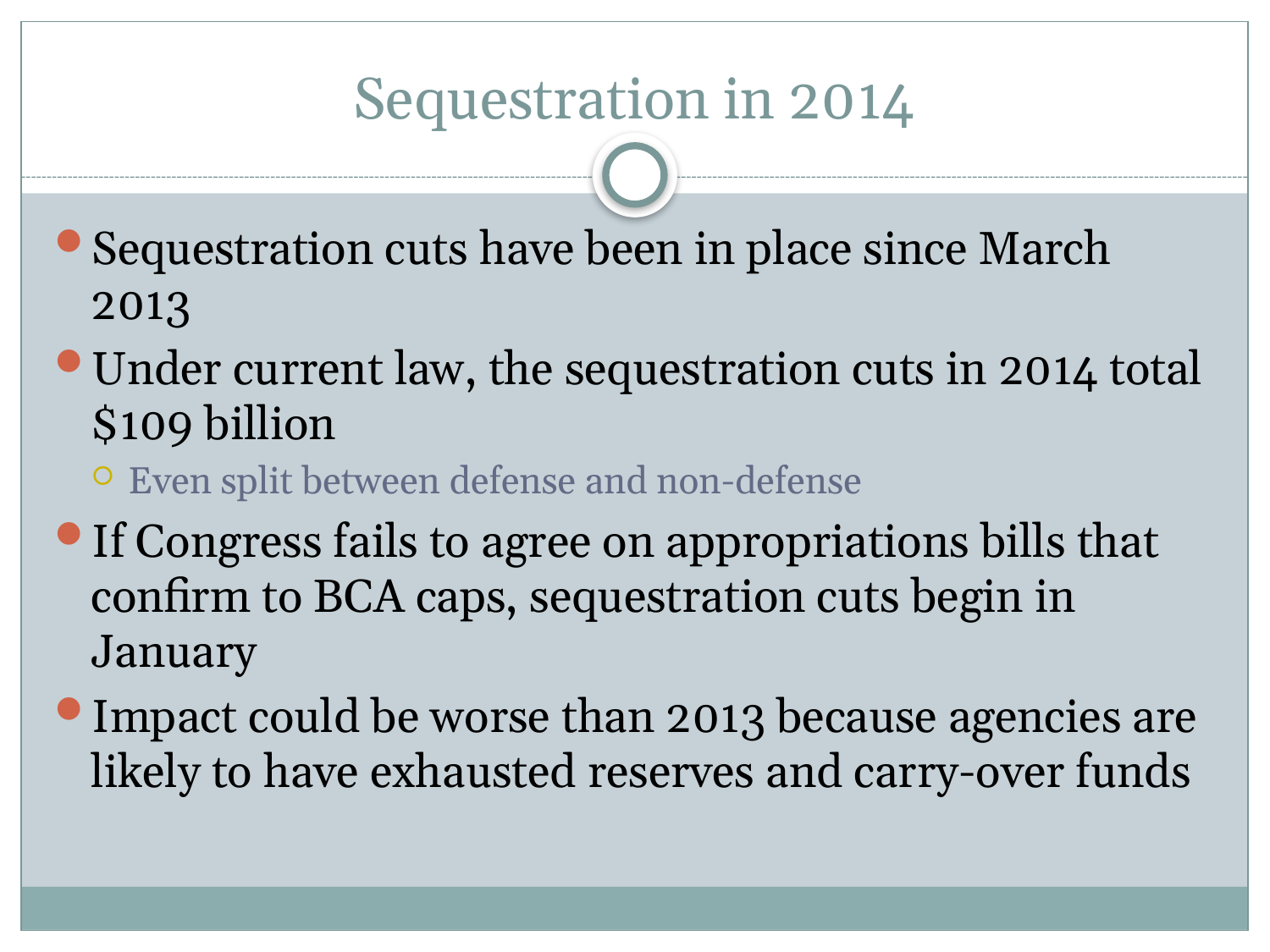

# Sequestration in 2014
Sequestration cuts have been in place since March 2013
Under current law, the sequestration cuts in 2014 total $109 billion
Even split between defense and non-defense
If Congress fails to agree on appropriations bills that confirm to BCA caps, sequestration cuts begin in January
Impact could be worse than 2013 because agencies are likely to have exhausted reserves and carry-over funds